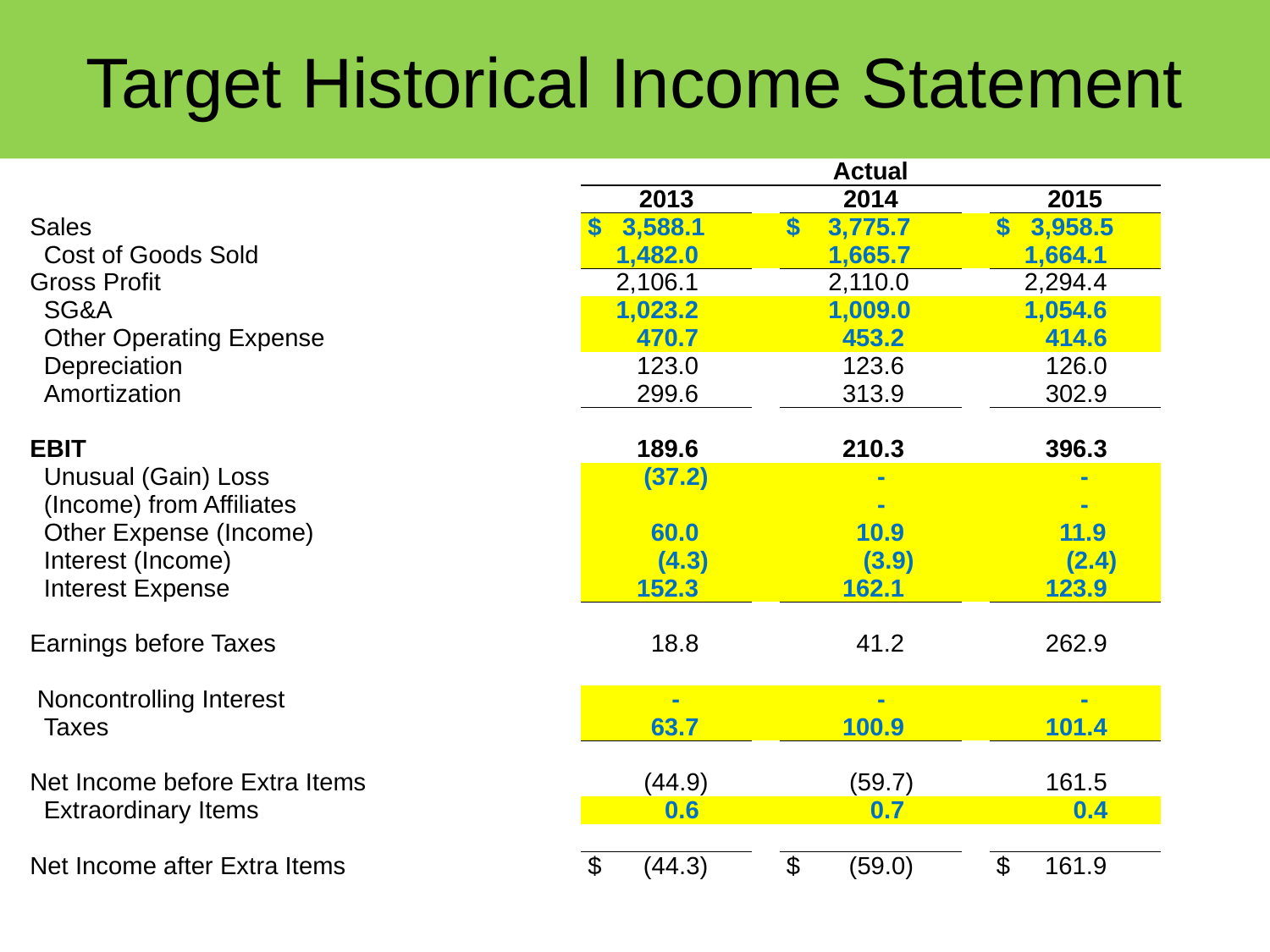

# Target Historical Income Statement
|  |  |  |  |  |  |  |  |
| --- | --- | --- | --- | --- | --- | --- | --- |
|  |  | Actual |  |  |  |  |  |
|  |  | 2013 |  | 2014 |  | 2015 |  |
| Sales |  | $ 3,588.1 |  | $ 3,775.7 |  | $ 3,958.5 |  |
| Cost of Goods Sold |  | 1,482.0 |  | 1,665.7 |  | 1,664.1 |  |
| Gross Profit |  | 2,106.1 |  | 2,110.0 |  | 2,294.4 |  |
| SG&A |  | 1,023.2 |  | 1,009.0 |  | 1,054.6 |  |
| Other Operating Expense |  | 470.7 |  | 453.2 |  | 414.6 |  |
| Depreciation |  | 123.0 |  | 123.6 |  | 126.0 |  |
| Amortization |  | 299.6 |  | 313.9 |  | 302.9 |  |
|  |  |  |  |  |  |  |  |
| EBIT |  | 189.6 |  | 210.3 |  | 396.3 |  |
| Unusual (Gain) Loss |  | (37.2) |  | - |  | - |  |
| (Income) from Affiliates |  |  |  | - |  | - |  |
| Other Expense (Income) |  | 60.0 |  | 10.9 |  | 11.9 |  |
| Interest (Income) |  | (4.3) |  | (3.9) |  | (2.4) |  |
| Interest Expense |  | 152.3 |  | 162.1 |  | 123.9 |  |
|  |  |  |  |  |  |  |  |
| Earnings before Taxes |  | 18.8 |  | 41.2 |  | 262.9 |  |
|  |  |  |  |  |  |  |  |
| Noncontrolling Interest |  | - |  | - |  | - |  |
| Taxes |  | 63.7 |  | 100.9 |  | 101.4 |  |
|  |  |  |  |  |  |  |  |
| Net Income before Extra Items |  | (44.9) |  | (59.7) |  | 161.5 |  |
| Extraordinary Items |  | 0.6 |  | 0.7 |  | 0.4 |  |
|  |  |  |  |  |  |  |  |
| Net Income after Extra Items |  | $ (44.3) |  | $ (59.0) |  | $ 161.9 |  |